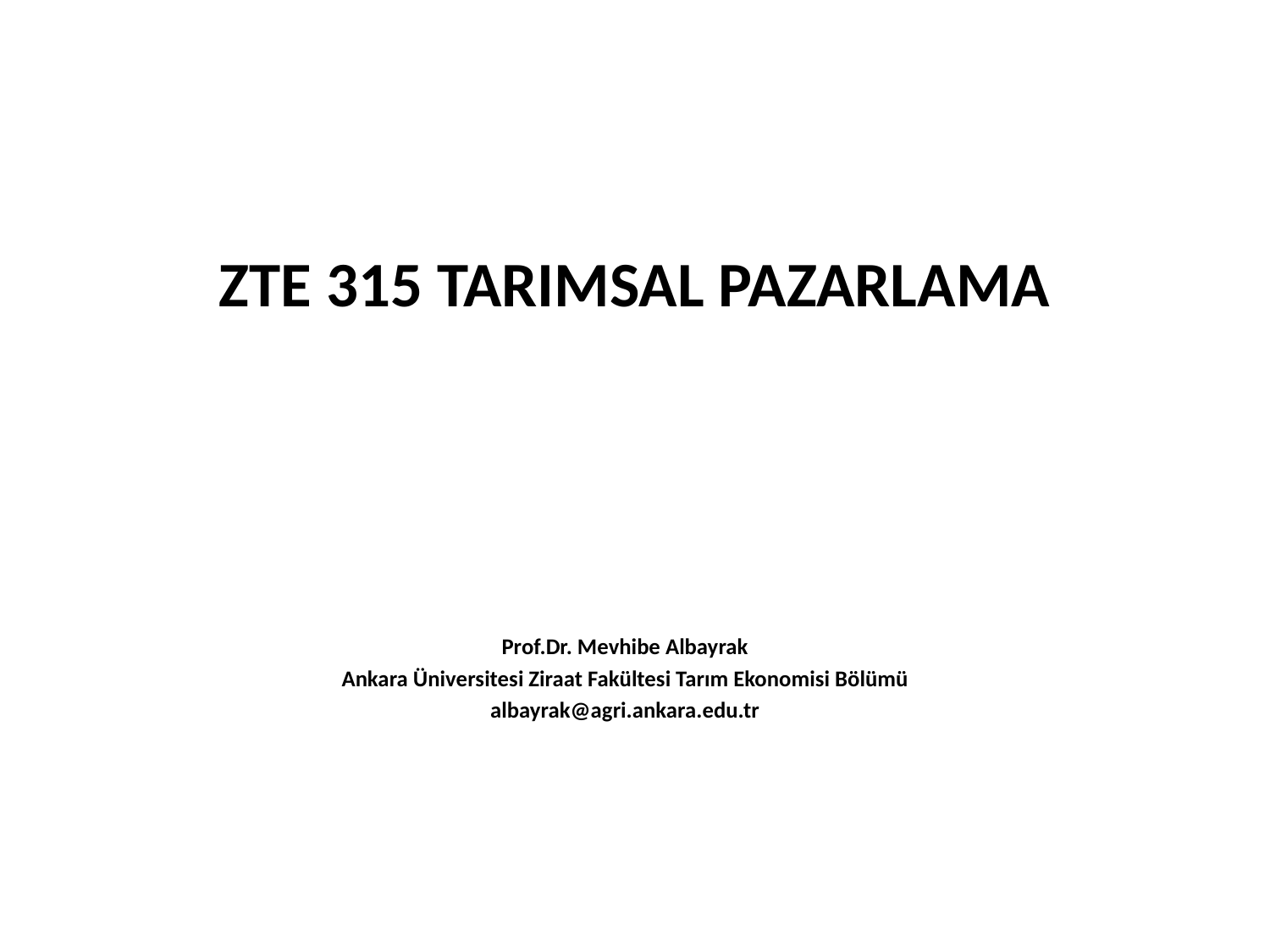

# ZTE 315 TARIMSAL PAZARLAMA
Prof.Dr. Mevhibe Albayrak
Ankara Üniversitesi Ziraat Fakültesi Tarım Ekonomisi Bölümü
albayrak@agri.ankara.edu.tr